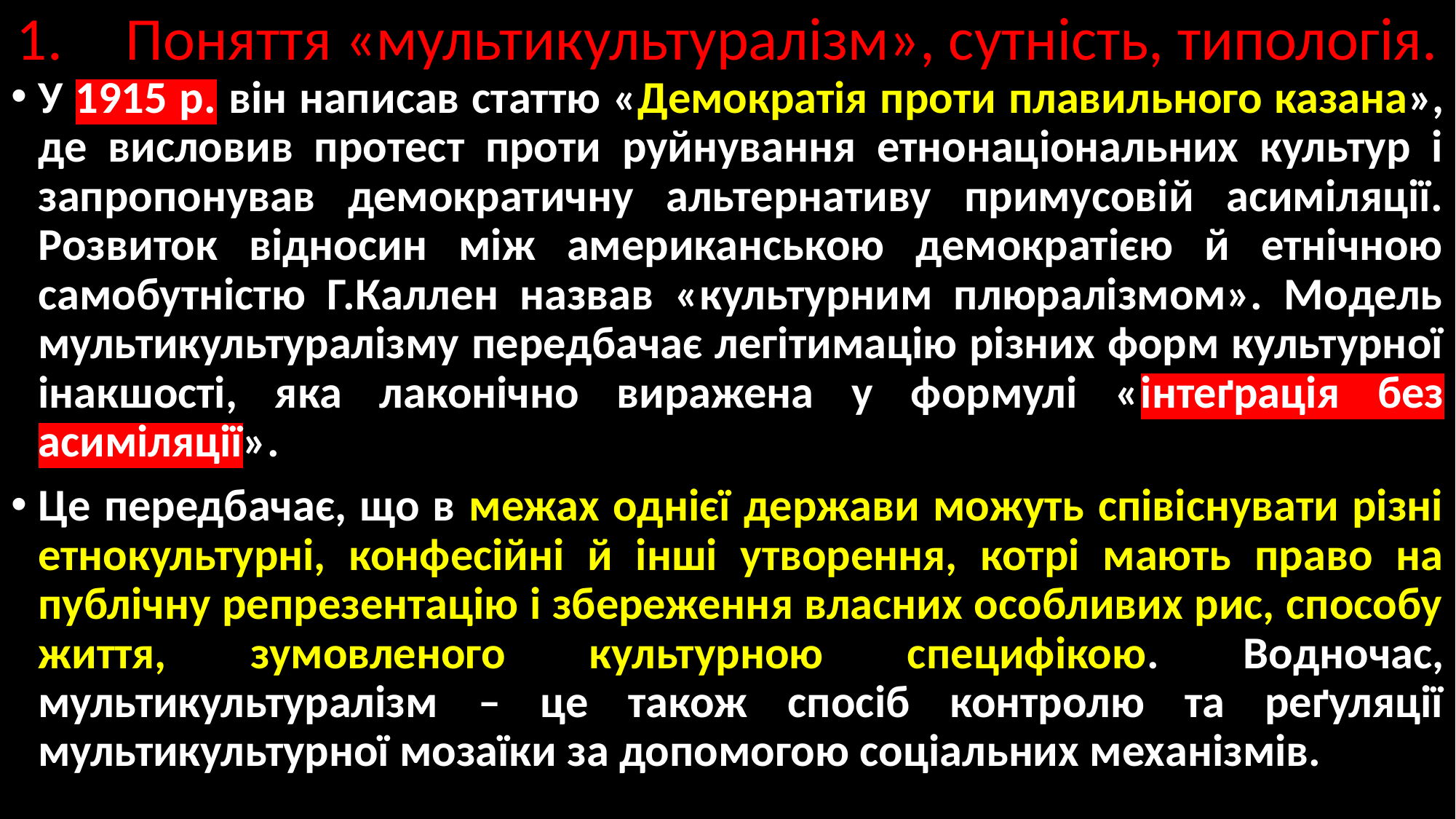

# 1.	Поняття «мультикультуралізм», сутність, типологія.
У 1915 р. він написав статтю «Демократія проти плавильного казана», де висловив протест проти руйнування етнонаціональних культур і запропонував демократичну альтернативу примусовій асиміляції. Розвиток відносин між американською демократією й етнічною самобутністю Г.Каллен назвав «культурним плюралізмом». Модель мультикультуралізму передбачає легітимацію різних форм культурної інакшості, яка лаконічно виражена у формулі «інтеґрація без асиміляції».
Це передбачає, що в межах однієї держави можуть співіснувати різні етнокультурні, конфесійні й інші утворення, котрі мають право на публічну репрезентацію і збереження власних особливих рис, способу життя, зумовленого культурною специфікою. Водночас, мультикультуралізм – це також спосіб контролю та реґуляції мультикультурної мозаїки за допомогою соціальних механізмів.